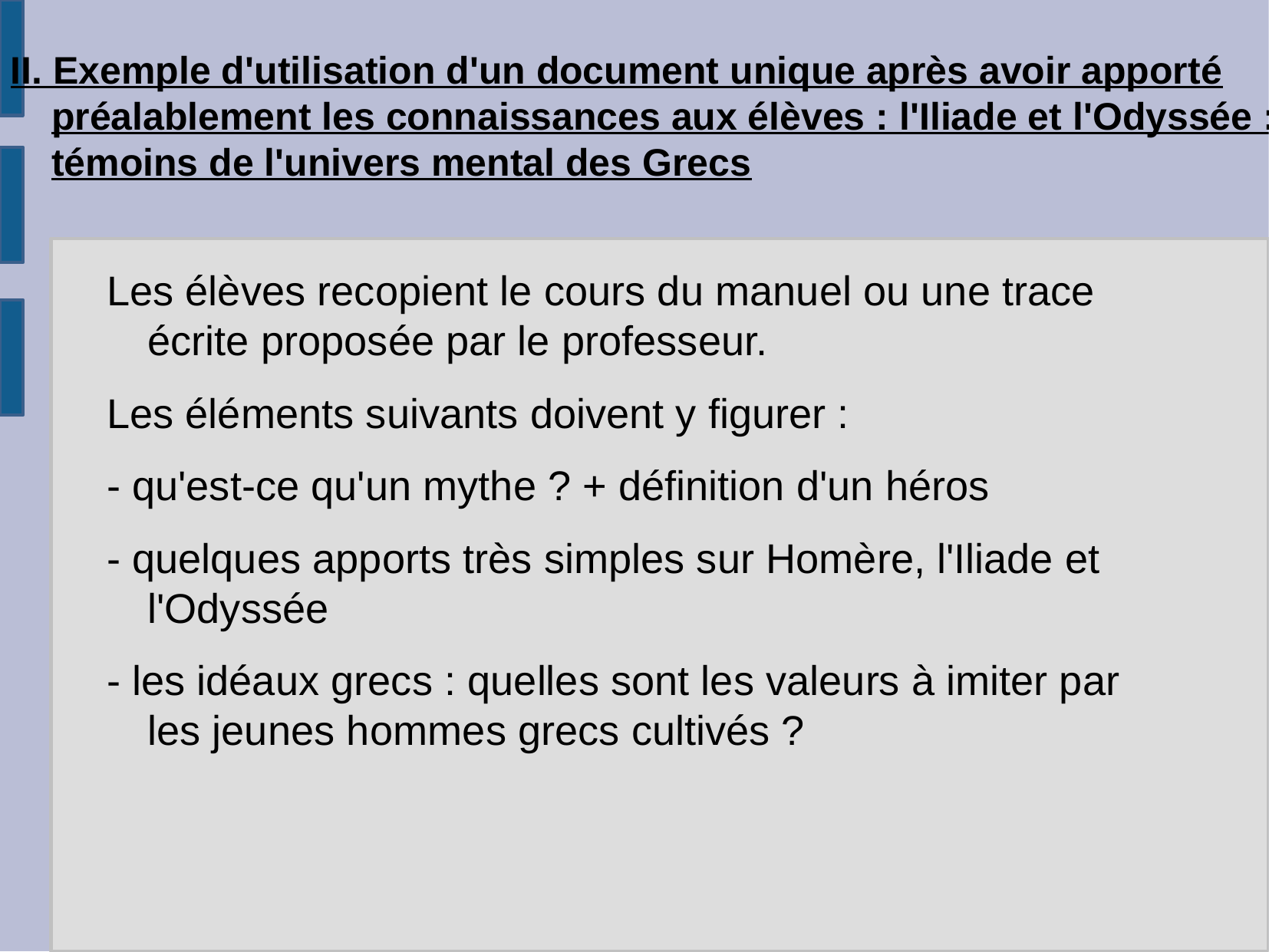

Les élèves recopient le cours du manuel ou une trace écrite proposée par le professeur.
Les éléments suivants doivent y figurer :
- qu'est-ce qu'un mythe ? + définition d'un héros
- quelques apports très simples sur Homère, l'Iliade et l'Odyssée
- les idéaux grecs : quelles sont les valeurs à imiter par les jeunes hommes grecs cultivés ?

II. Exemple d'utilisation d'un document unique après avoir apporté préalablement les connaissances aux élèves : l'Iliade et l'Odyssée : témoins de l'univers mental des Grecs